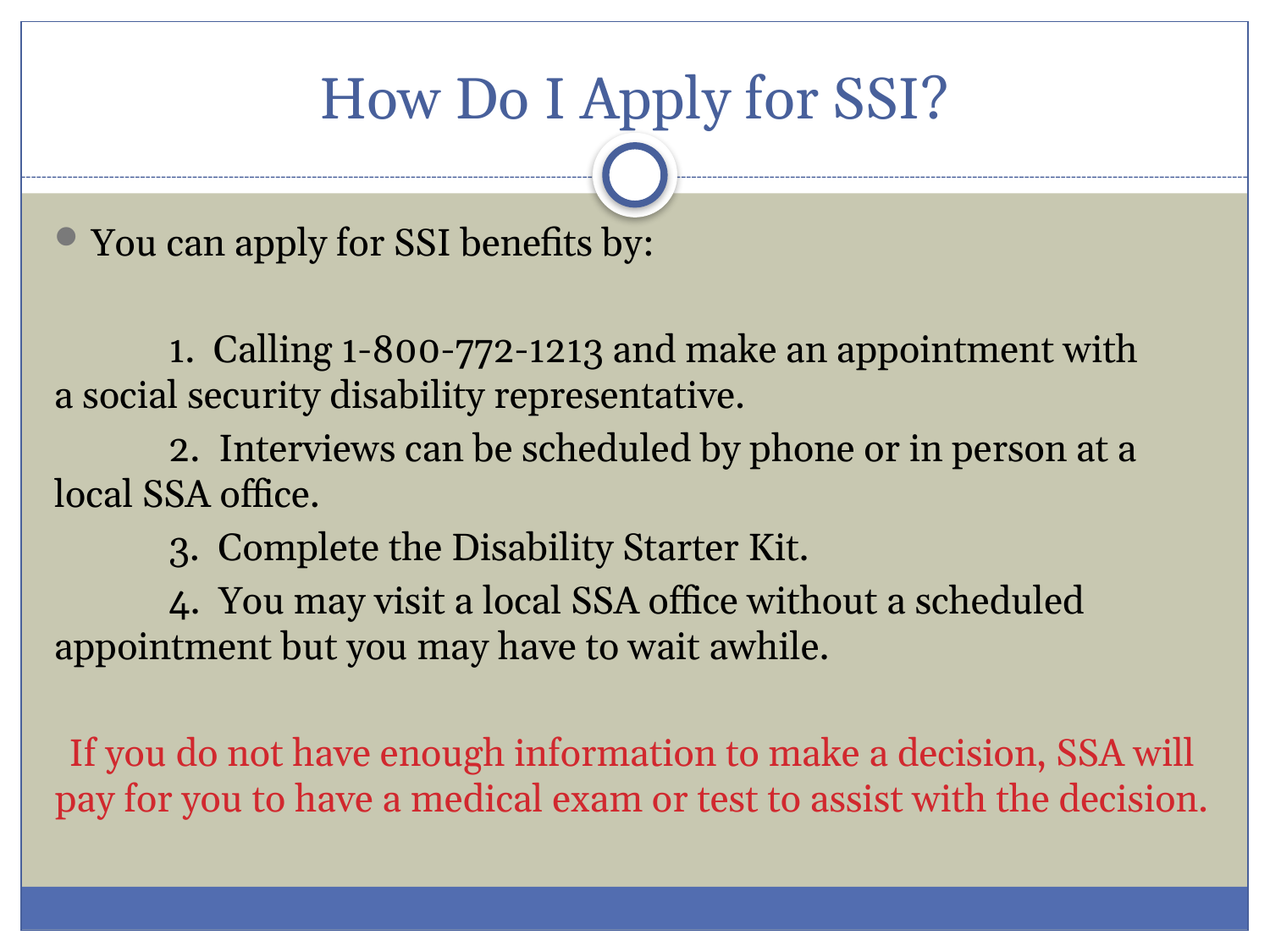

# How Do I Apply for SSI?
You can apply for SSI benefits by:

	1.  Calling 1-800-772-1213 and make an appointment with     	a social security disability representative.
    	2.  Interviews can be scheduled by phone or in person at a 	local SSA office.
	3.  Complete the Disability Starter Kit.
	4.  You may visit a local SSA office without a scheduled 	appointment but you may have to wait awhile.

If you do not have enough information to make a decision, SSA will pay for you to have a medical exam or test to assist with the decision.